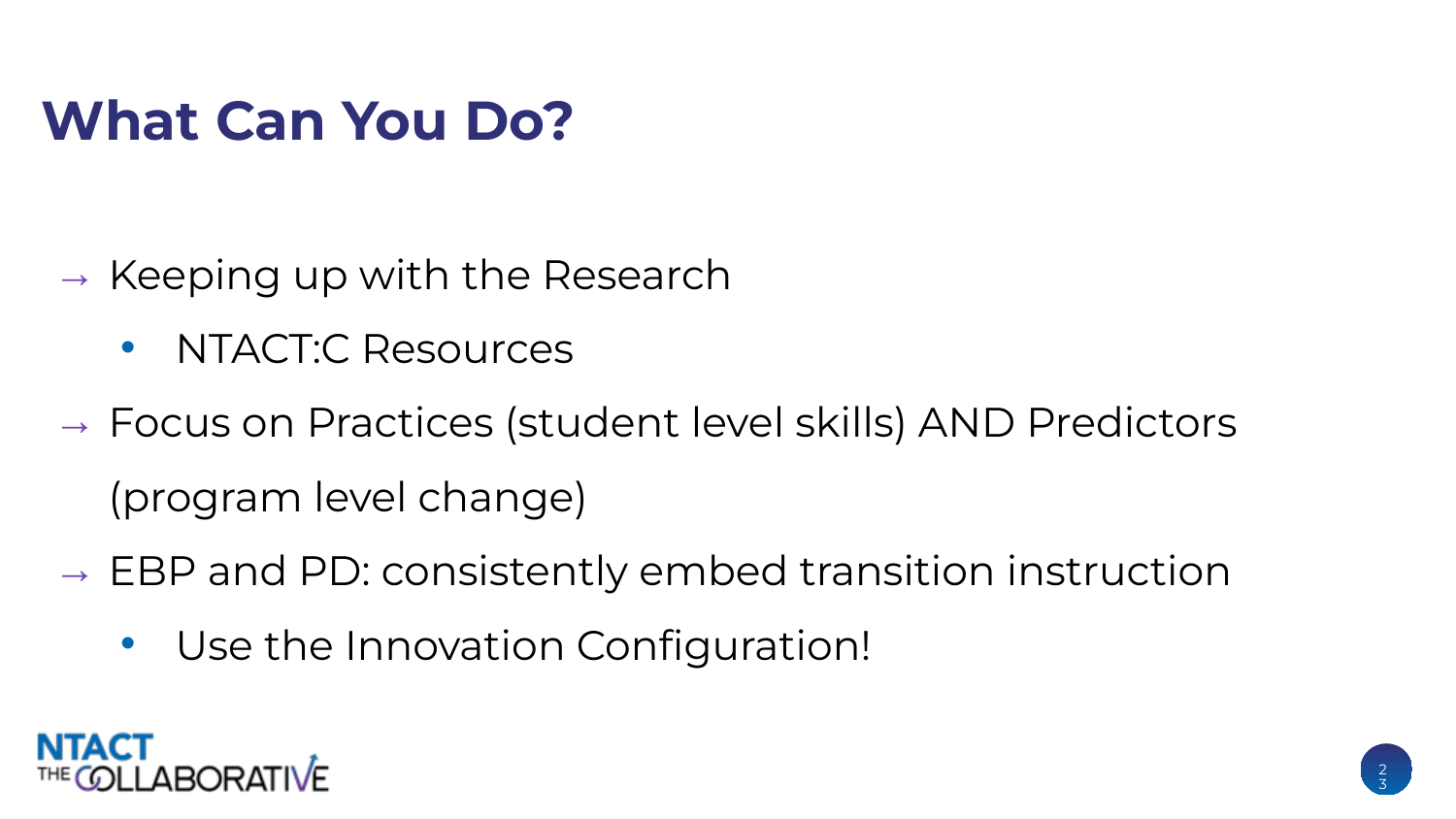

# What Can You Do?
Keeping up with the Research
NTACT:C Resources
Focus on Practices (student level skills) AND Predictors (program level change)
EBP and PD: consistently embed transition instruction
Use the Innovation Configuration!